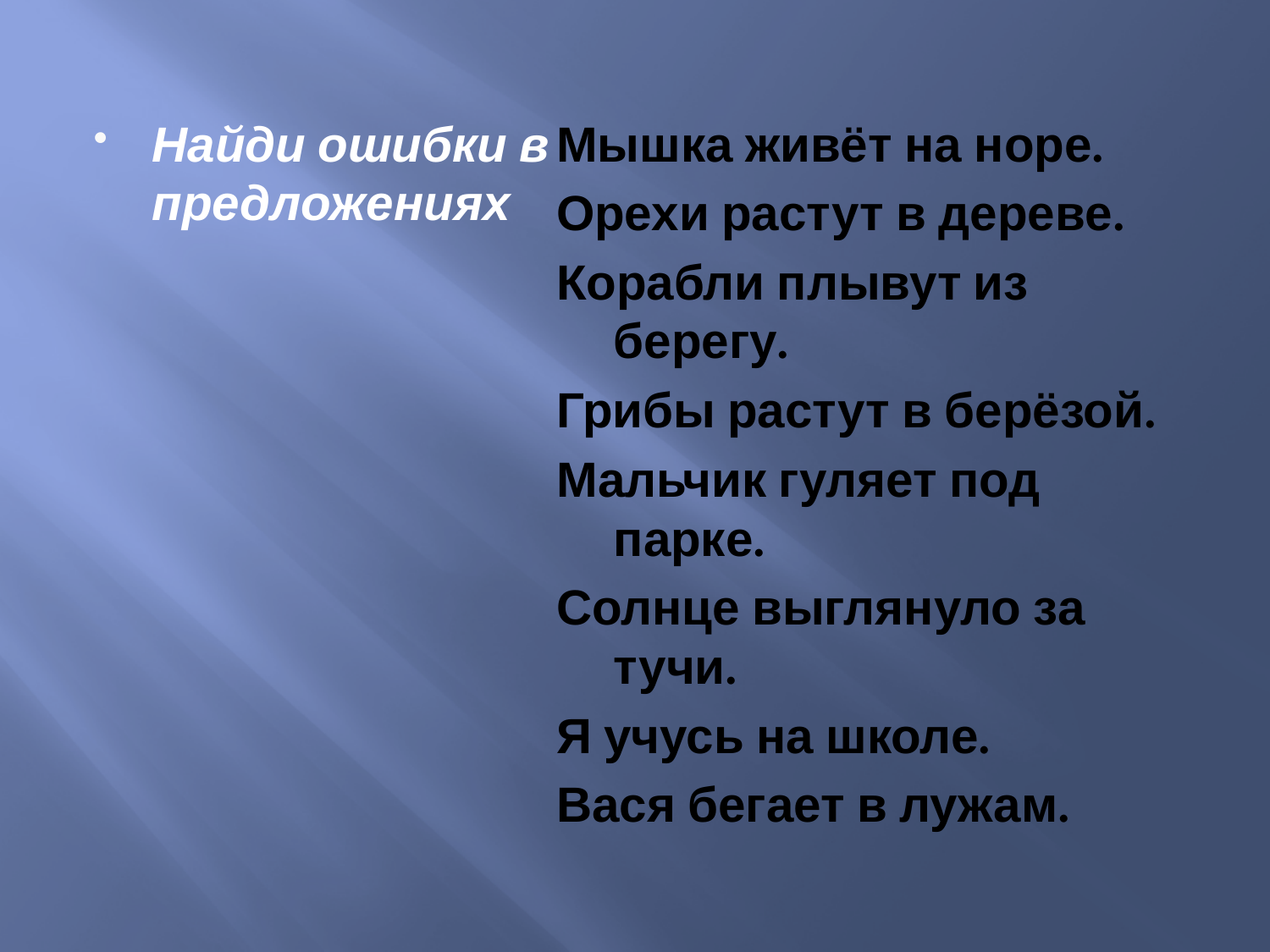

Найди ошибки в предложениях
Мышка живёт на норе.
Орехи растут в дереве.
Корабли плывут из берегу.
Грибы растут в берёзой.
Мальчик гуляет под парке.
Солнце выглянуло за тучи.
Я учусь на школе.
Вася бегает в лужам.